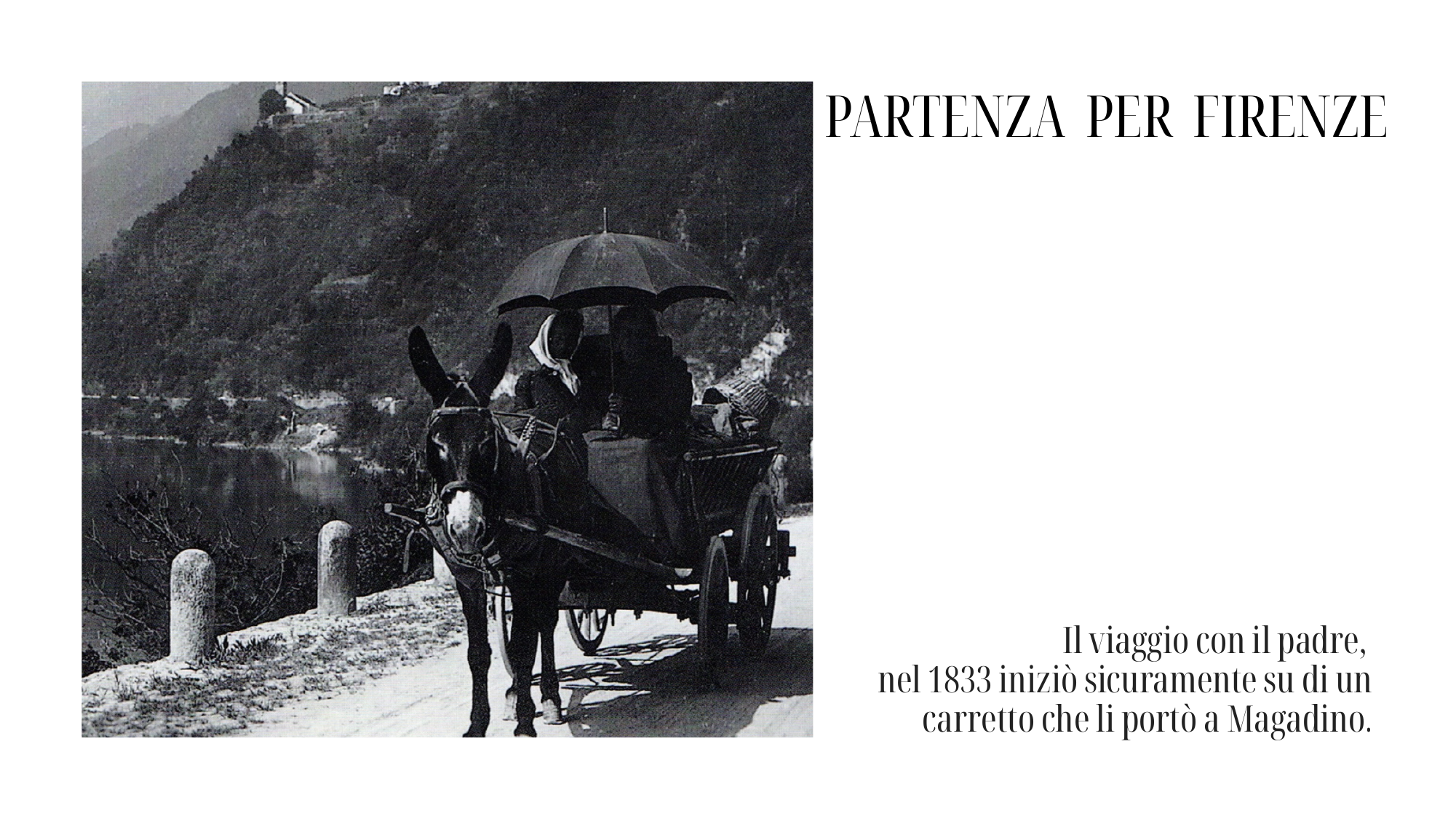

PARTENZA  PER  FIRENZE
Il viaggio con il padre,
nel 1833 iniziò sicuramente su di un carretto che li portò a Magadino.